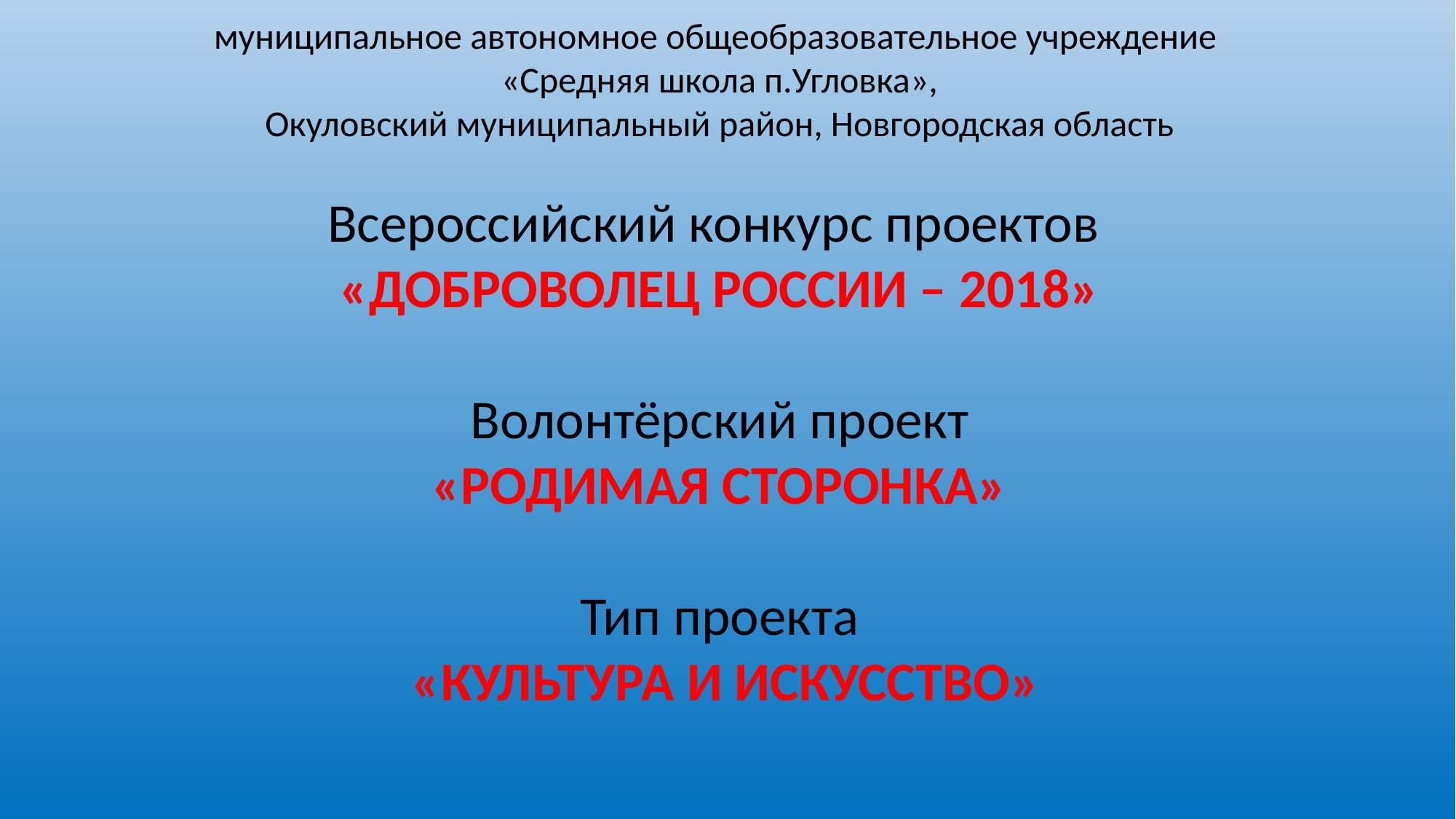

муниципальное автономное общеобразовательное учреждение
«Средняя школа п.Угловка»,
Окуловский муниципальный район, Новгородская область

Всероссийский конкурс проектов
«ДОБРОВОЛЕЦ РОССИИ – 2018»

Волонтёрский проект
«РОДИМАЯ СТОРОНКА»

Тип проекта
 «КУЛЬТУРА И ИСКУССТВО»